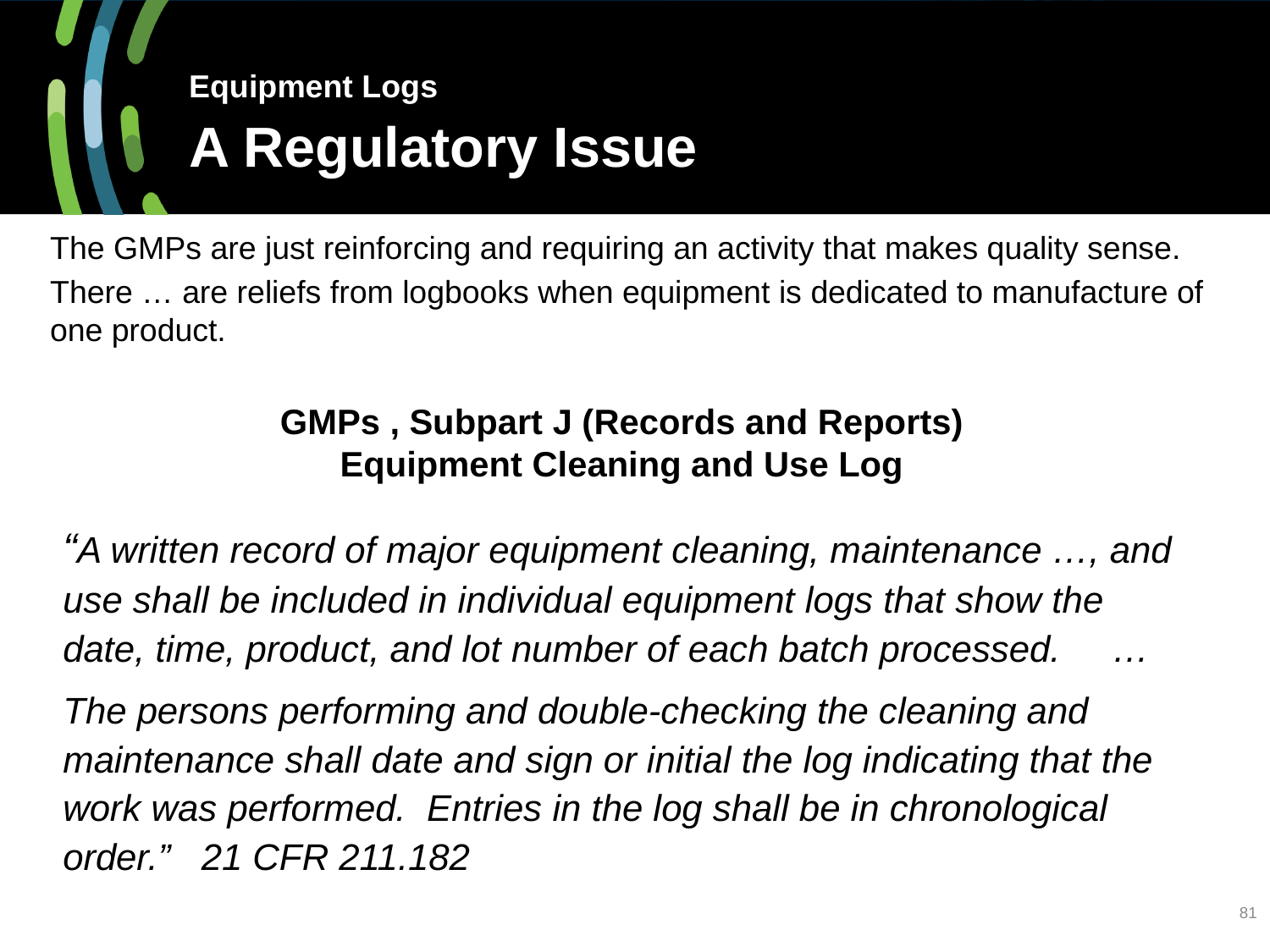

# Equipment Logs A Regulatory Issue
The GMPs are just reinforcing and requiring an activity that makes quality sense.
There … are reliefs from logbooks when equipment is dedicated to manufacture of one product.
GMPs , Subpart J (Records and Reports)
Equipment Cleaning and Use Log
“A written record of major equipment cleaning, maintenance …, and use shall be included in individual equipment logs that show the date, time, product, and lot number of each batch processed.     …
The persons performing and double-checking the cleaning and maintenance shall date and sign or initial the log indicating that the work was performed.  Entries in the log shall be in chronological order.”   21 CFR 211.182

81